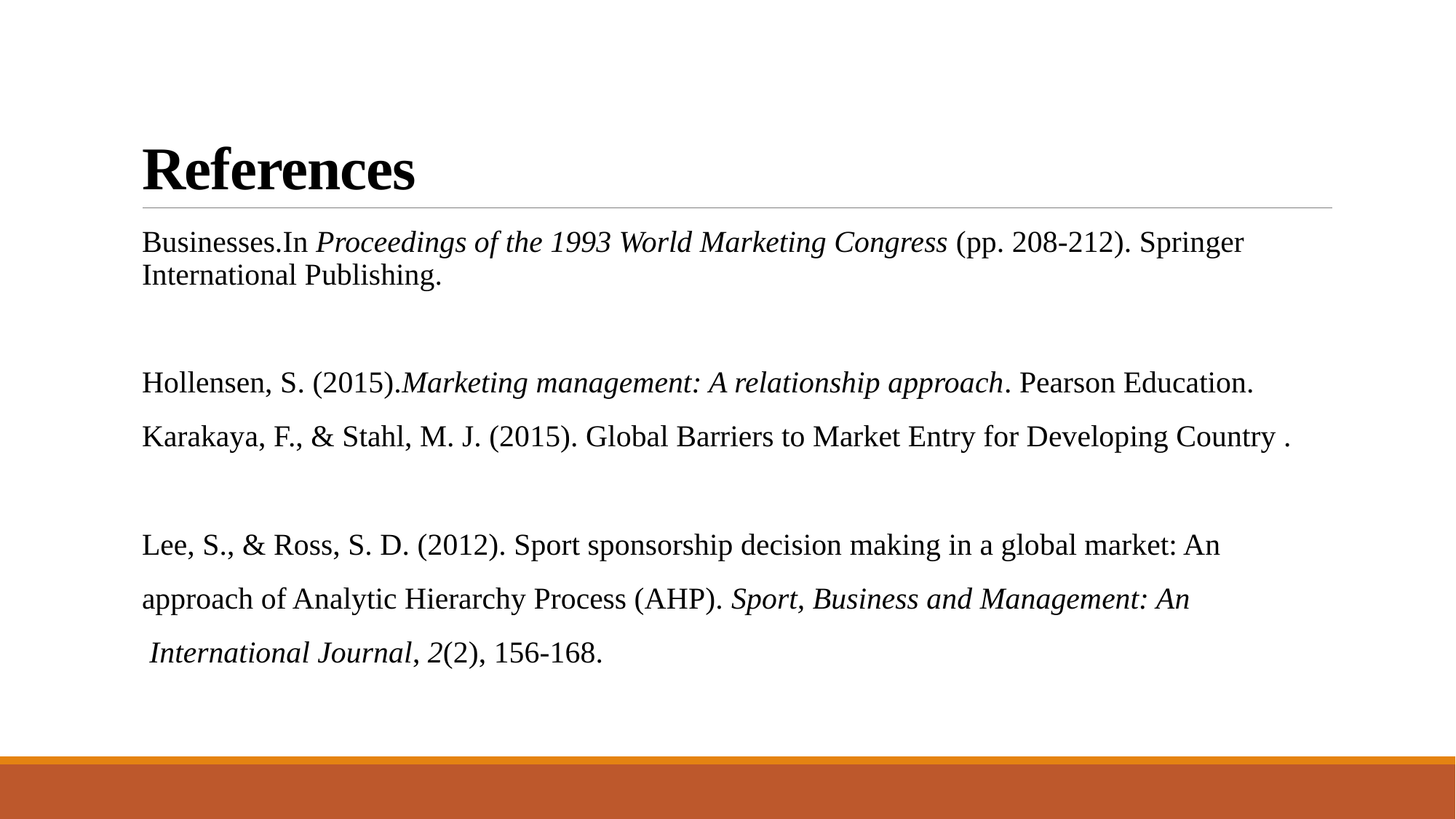

# References
Businesses.In Proceedings of the 1993 World Marketing Congress (pp. 208-212). Springer International Publishing.

Hollensen, S. (2015).Marketing management: A relationship approach. Pearson Education.
Karakaya, F., & Stahl, M. J. (2015). Global Barriers to Market Entry for Developing Country .

Lee, S., & Ross, S. D. (2012). Sport sponsorship decision making in a global market: An
approach of Analytic Hierarchy Process (AHP). Sport, Business and Management: An
 International Journal, 2(2), 156-168.